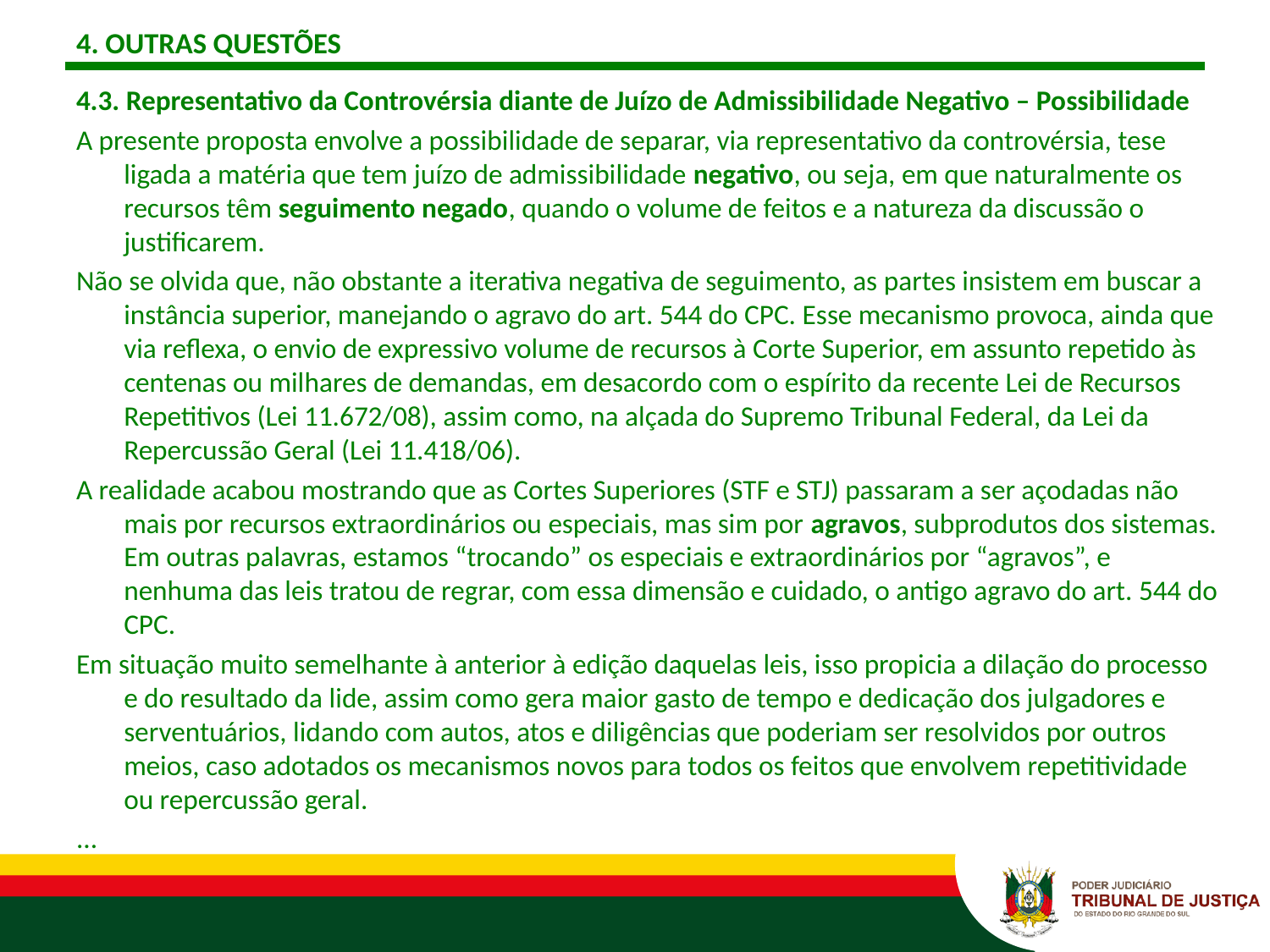

# 4. OUTRAS QUESTÕES
4.3. Representativo da Controvérsia diante de Juízo de Admissibilidade Negativo – Possibilidade
A presente proposta envolve a possibilidade de separar, via representativo da controvérsia, tese ligada a matéria que tem juízo de admissibilidade negativo, ou seja, em que naturalmente os recursos têm seguimento negado, quando o volume de feitos e a natureza da discussão o justificarem.
Não se olvida que, não obstante a iterativa negativa de seguimento, as partes insistem em buscar a instância superior, manejando o agravo do art. 544 do CPC. Esse mecanismo provoca, ainda que via reflexa, o envio de expressivo volume de recursos à Corte Superior, em assunto repetido às centenas ou milhares de demandas, em desacordo com o espírito da recente Lei de Recursos Repetitivos (Lei 11.672/08), assim como, na alçada do Supremo Tribunal Federal, da Lei da Repercussão Geral (Lei 11.418/06).
A realidade acabou mostrando que as Cortes Superiores (STF e STJ) passaram a ser açodadas não mais por recursos extraordinários ou especiais, mas sim por agravos, subprodutos dos sistemas. Em outras palavras, estamos “trocando” os especiais e extraordinários por “agravos”, e nenhuma das leis tratou de regrar, com essa dimensão e cuidado, o antigo agravo do art. 544 do CPC.
Em situação muito semelhante à anterior à edição daquelas leis, isso propicia a dilação do processo e do resultado da lide, assim como gera maior gasto de tempo e dedicação dos julgadores e serventuários, lidando com autos, atos e diligências que poderiam ser resolvidos por outros meios, caso adotados os mecanismos novos para todos os feitos que envolvem repetitividade ou repercussão geral.
...